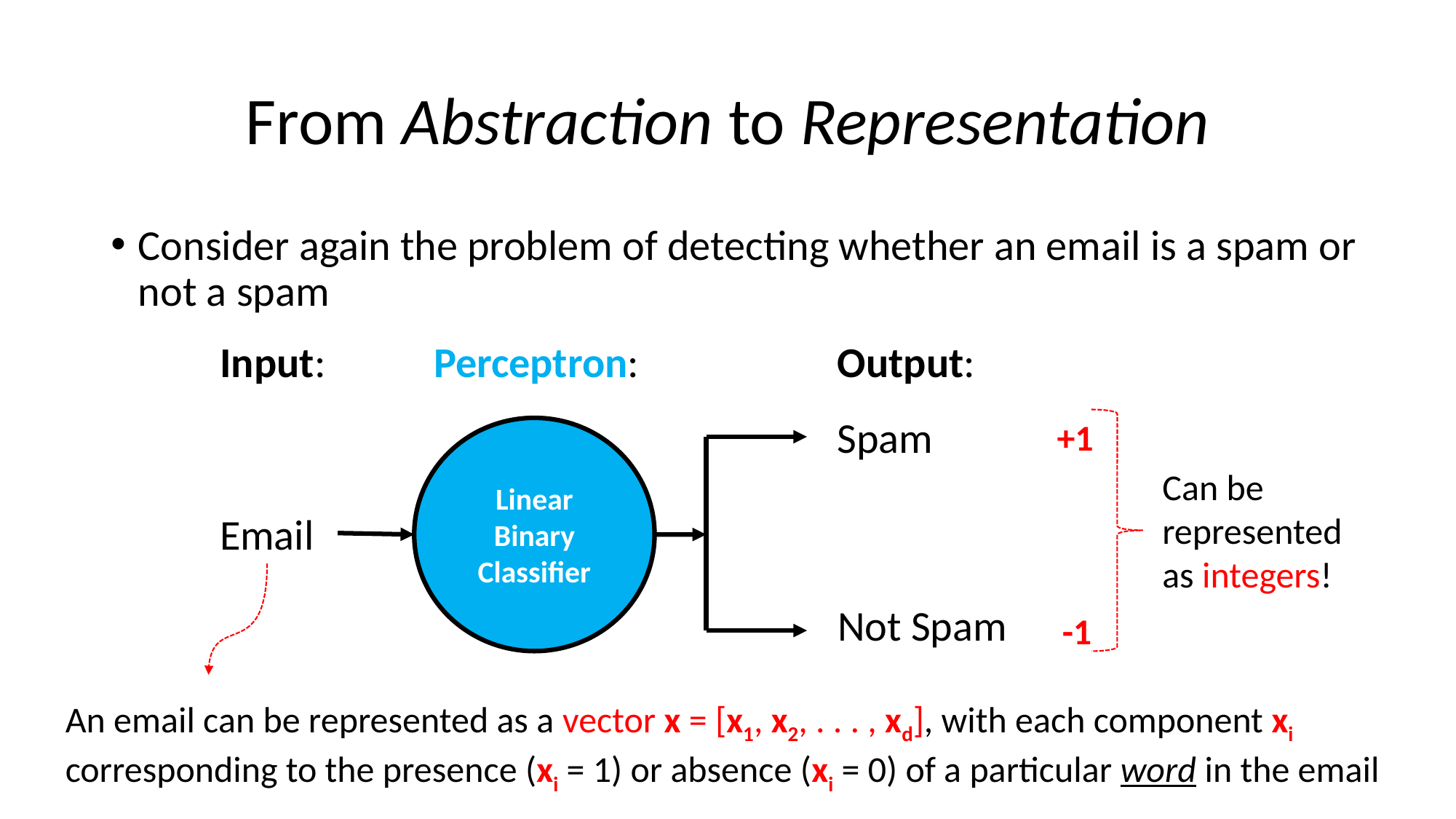

# From Abstraction to Representation
Consider again the problem of detecting whether an email is a spam or not a spam
Input:
Perceptron:
Output:
Spam
+1

Linear Binary Classifier
Can be
represented
as integers!
Email
Not Spam
-1
An email can be represented as a vector x = [x1, x2, . . . , xd], with each component xi corresponding to the presence (xi = 1) or absence (xi = 0) of a particular word in the email